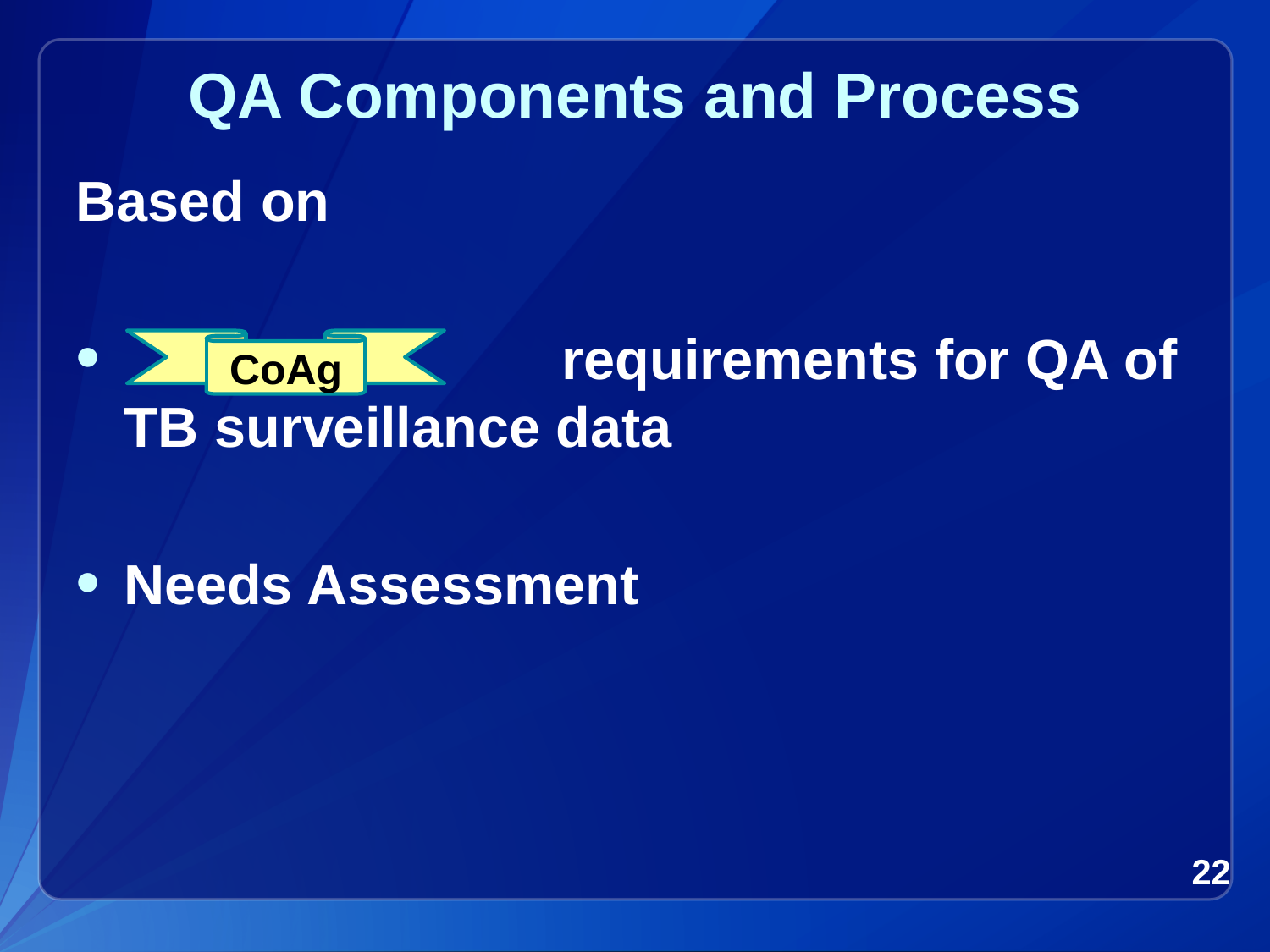

# QA Components and Process
Based on

                            requirements for QA of TB surveillance data

Needs Assessment
CoAg